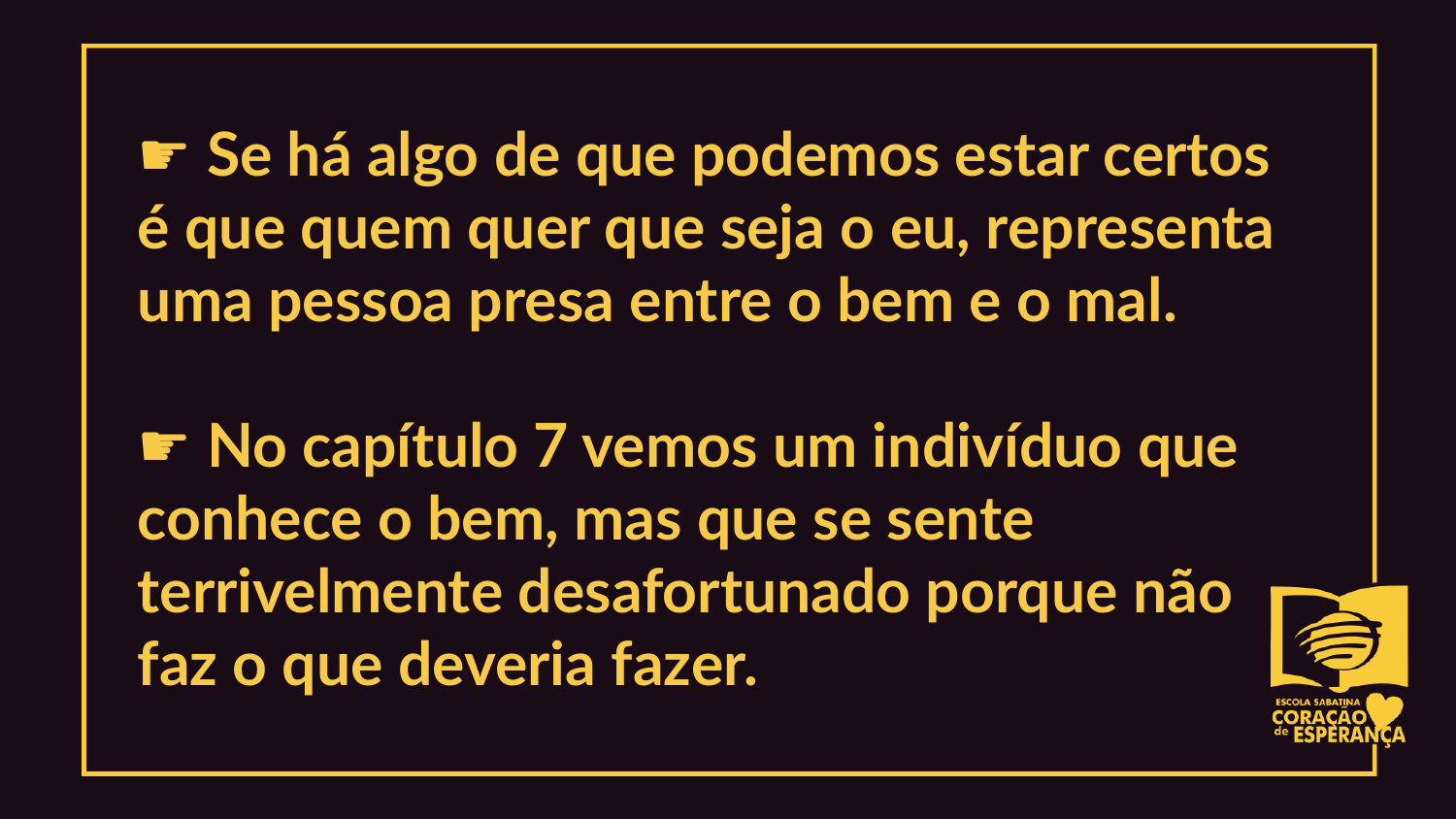

☛ Se há algo de que podemos estar certos é que quem quer que seja o eu, representa uma pessoa presa entre o bem e o mal.

☛ No capítulo 7 vemos um indivíduo que conhece o bem, mas que se sente terrivelmente desafortunado porque não faz o que deveria fazer.